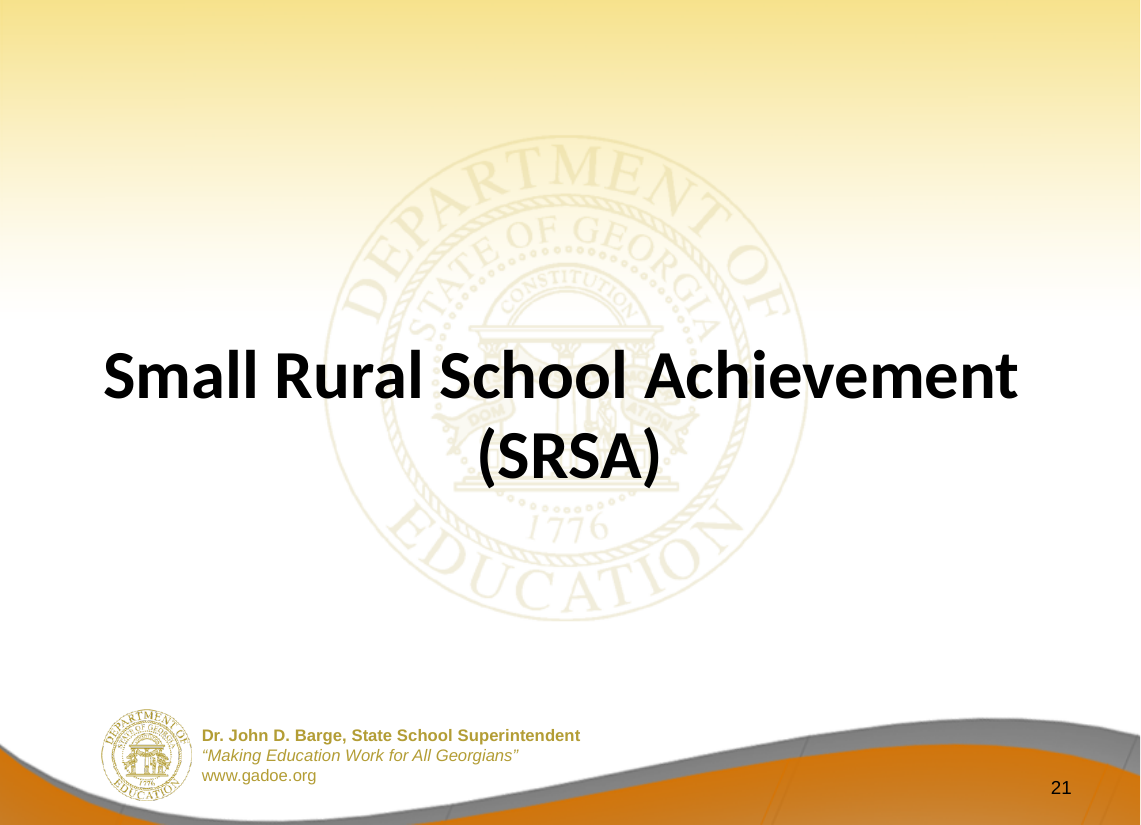

#
Small Rural School Achievement
(SRSA)

21